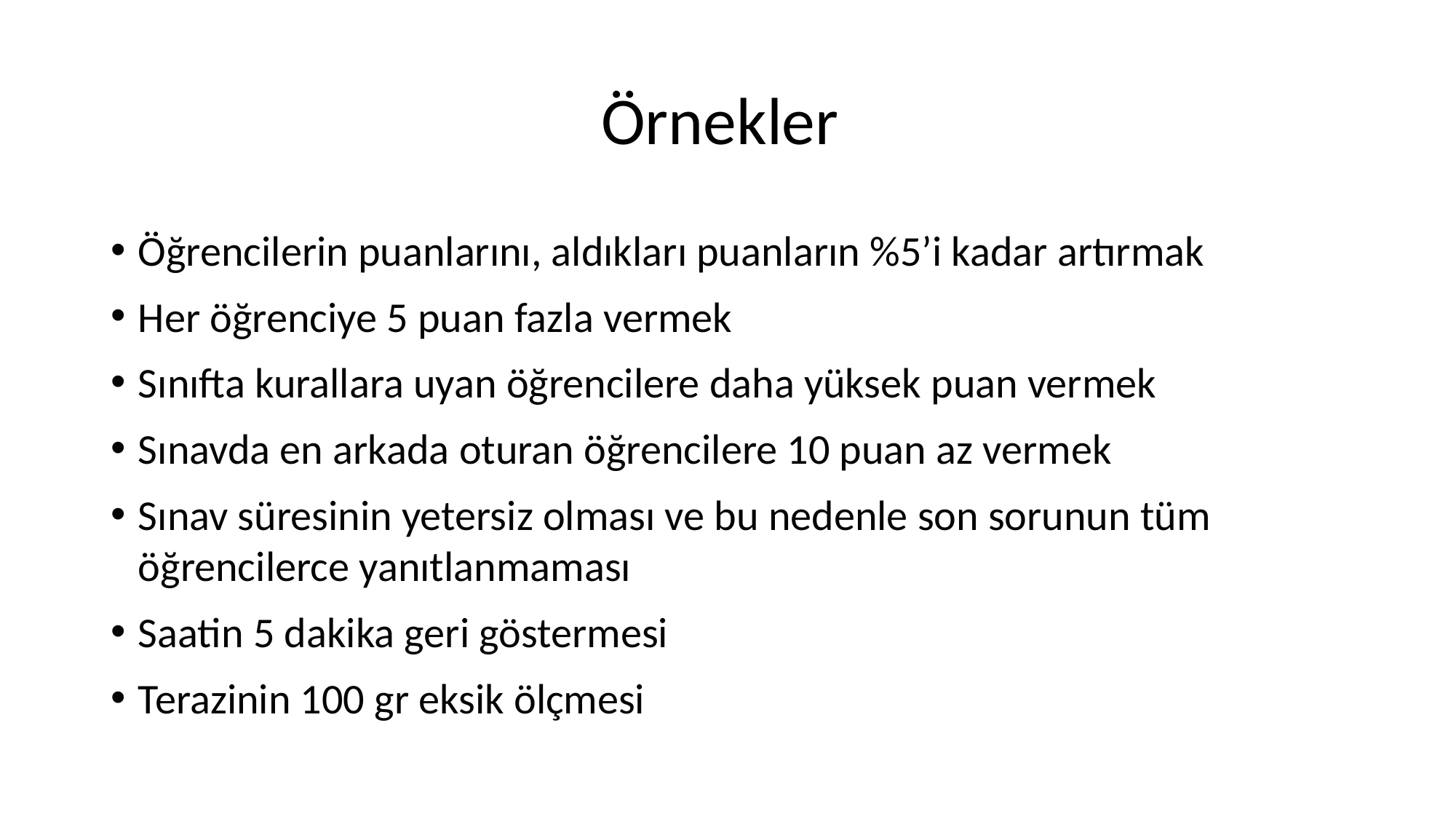

# Örnekler
Öğrencilerin puanlarını, aldıkları puanların %5’i kadar artırmak
Her öğrenciye 5 puan fazla vermek
Sınıfta kurallara uyan öğrencilere daha yüksek puan vermek
Sınavda en arkada oturan öğrencilere 10 puan az vermek
Sınav süresinin yetersiz olması ve bu nedenle son sorunun tüm öğrencilerce yanıtlanmaması
Saatin 5 dakika geri göstermesi
Terazinin 100 gr eksik ölçmesi